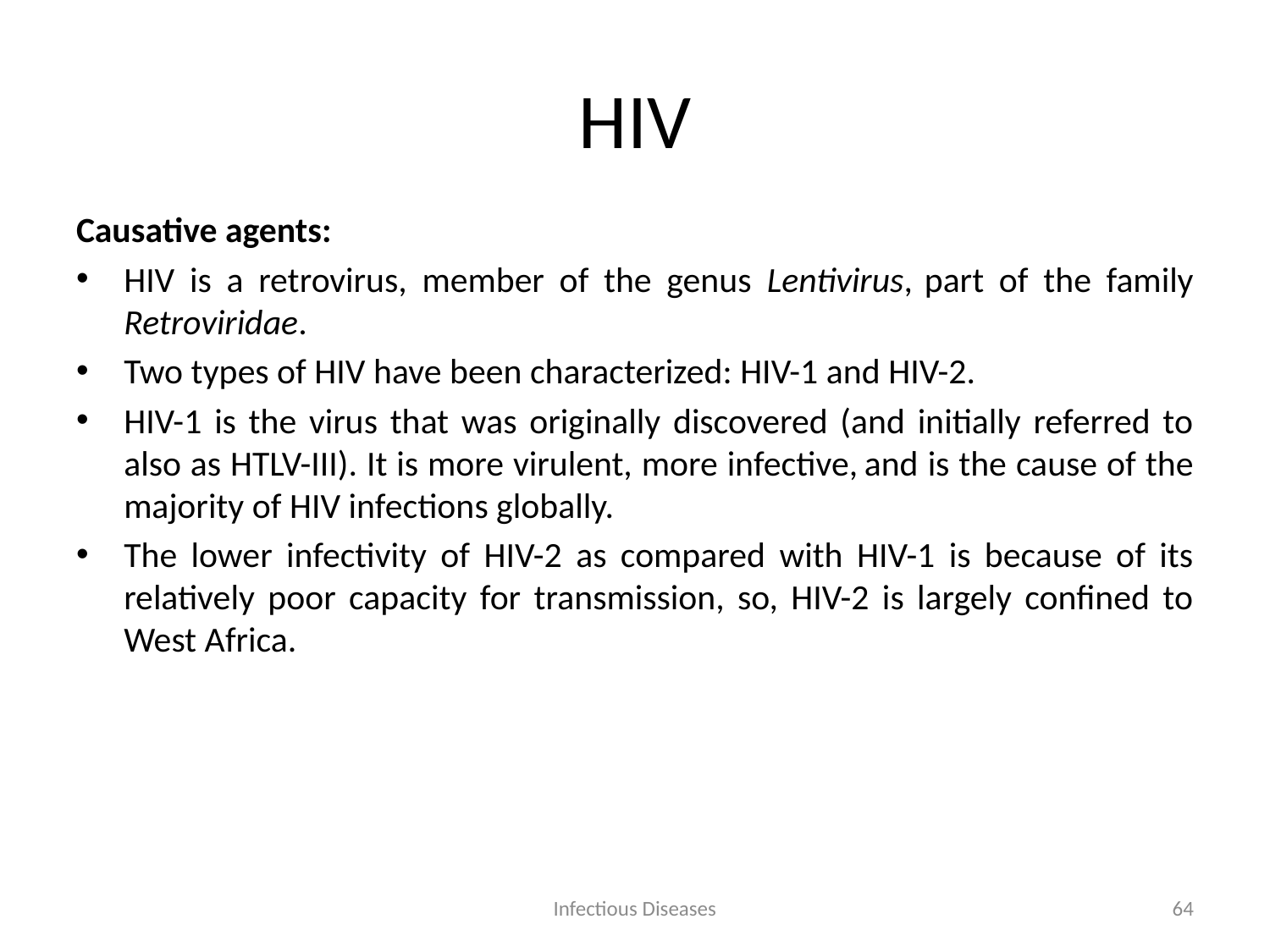

# HIV
Causative agents:
HIV is a retrovirus, member of the genus Lentivirus, part of the family Retroviridae.
Two types of HIV have been characterized: HIV-1 and HIV-2.
HIV-1 is the virus that was originally discovered (and initially referred to also as HTLV-III). It is more virulent, more infective, and is the cause of the majority of HIV infections globally.
The lower infectivity of HIV-2 as compared with HIV-1 is because of its relatively poor capacity for transmission, so, HIV-2 is largely confined to West Africa.

Infectious Diseases
64